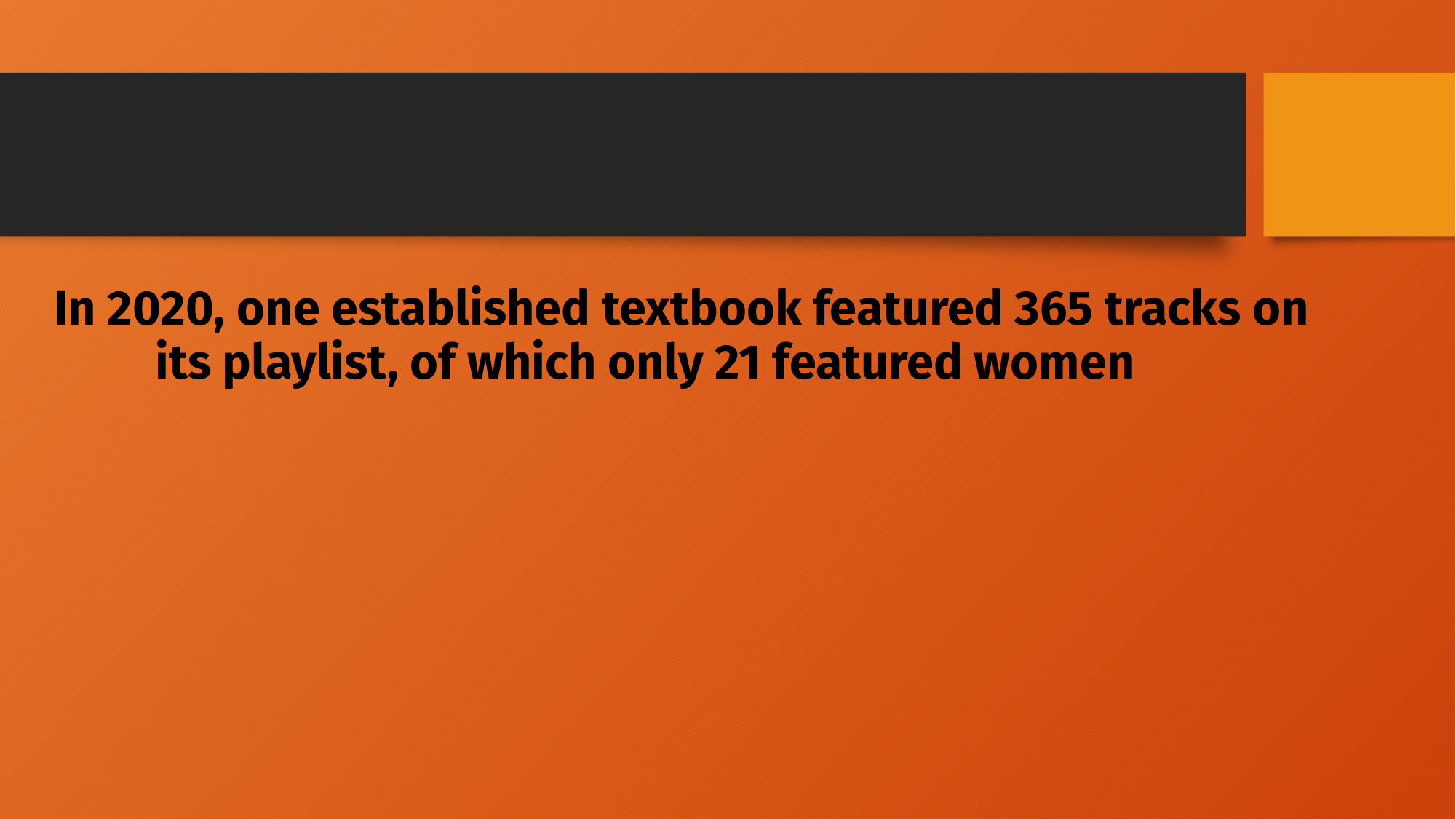

# In 2020, one established textbook featured 365 tracks on its playlist, of which only 21 featured women